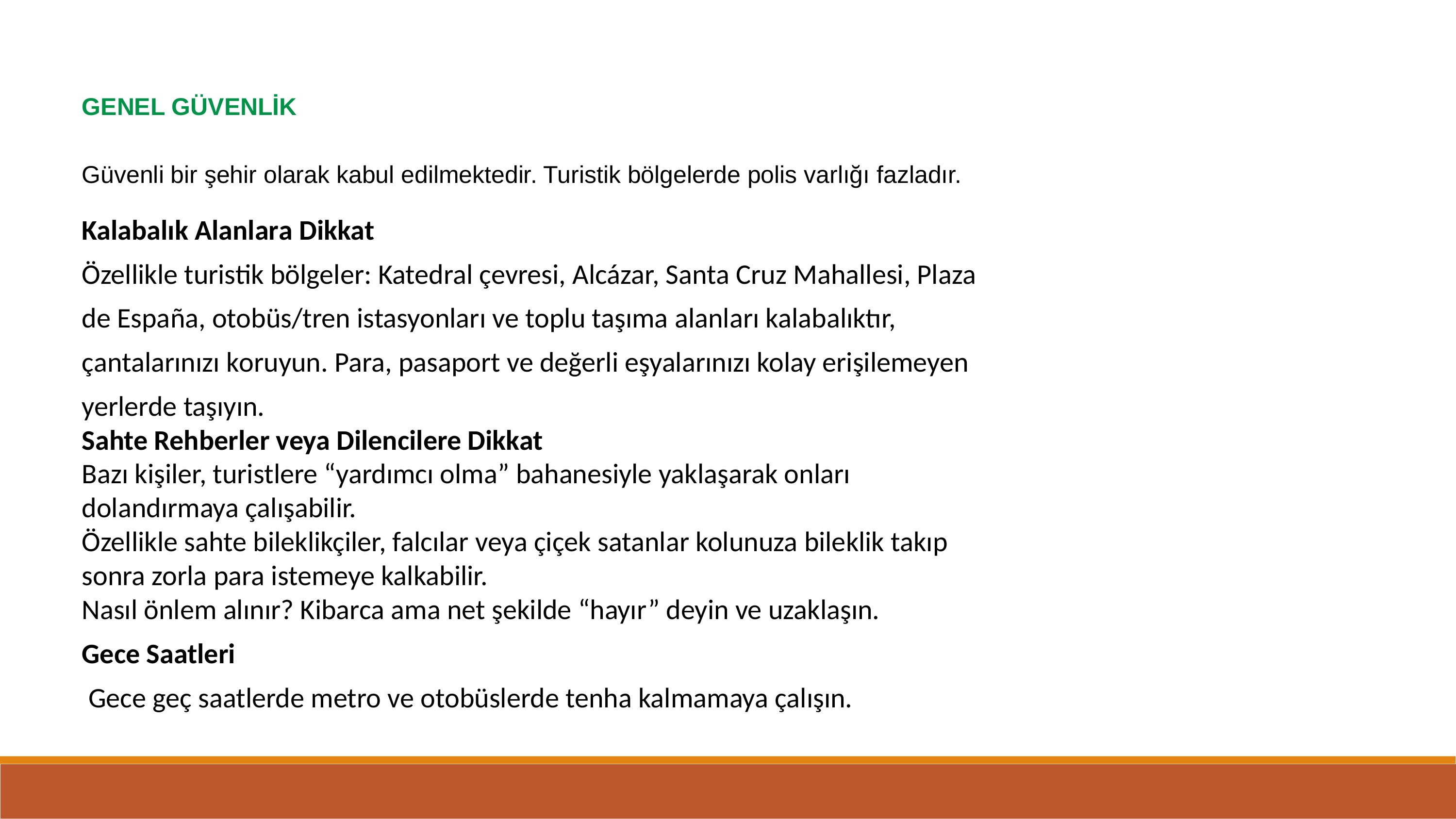

GENEL GÜVENLİK
Güvenli bir şehir olarak kabul edilmektedir. Turistik bölgelerde polis varlığı fazladır.
Kalabalık Alanlara Dikkat
Özellikle turistik bölgeler: Katedral çevresi, Alcázar, Santa Cruz Mahallesi, Plaza de España, otobüs/tren istasyonları ve toplu taşıma alanları kalabalıktır, çantalarınızı koruyun. Para, pasaport ve değerli eşyalarınızı kolay erişilemeyen yerlerde taşıyın.
Sahte Rehberler veya Dilencilere Dikkat
Bazı kişiler, turistlere “yardımcı olma” bahanesiyle yaklaşarak onları dolandırmaya çalışabilir.
Özellikle sahte bileklikçiler, falcılar veya çiçek satanlar kolunuza bileklik takıp sonra zorla para istemeye kalkabilir.
Nasıl önlem alınır? Kibarca ama net şekilde “hayır” deyin ve uzaklaşın.
Gece Saatleri
 Gece geç saatlerde metro ve otobüslerde tenha kalmamaya çalışın.